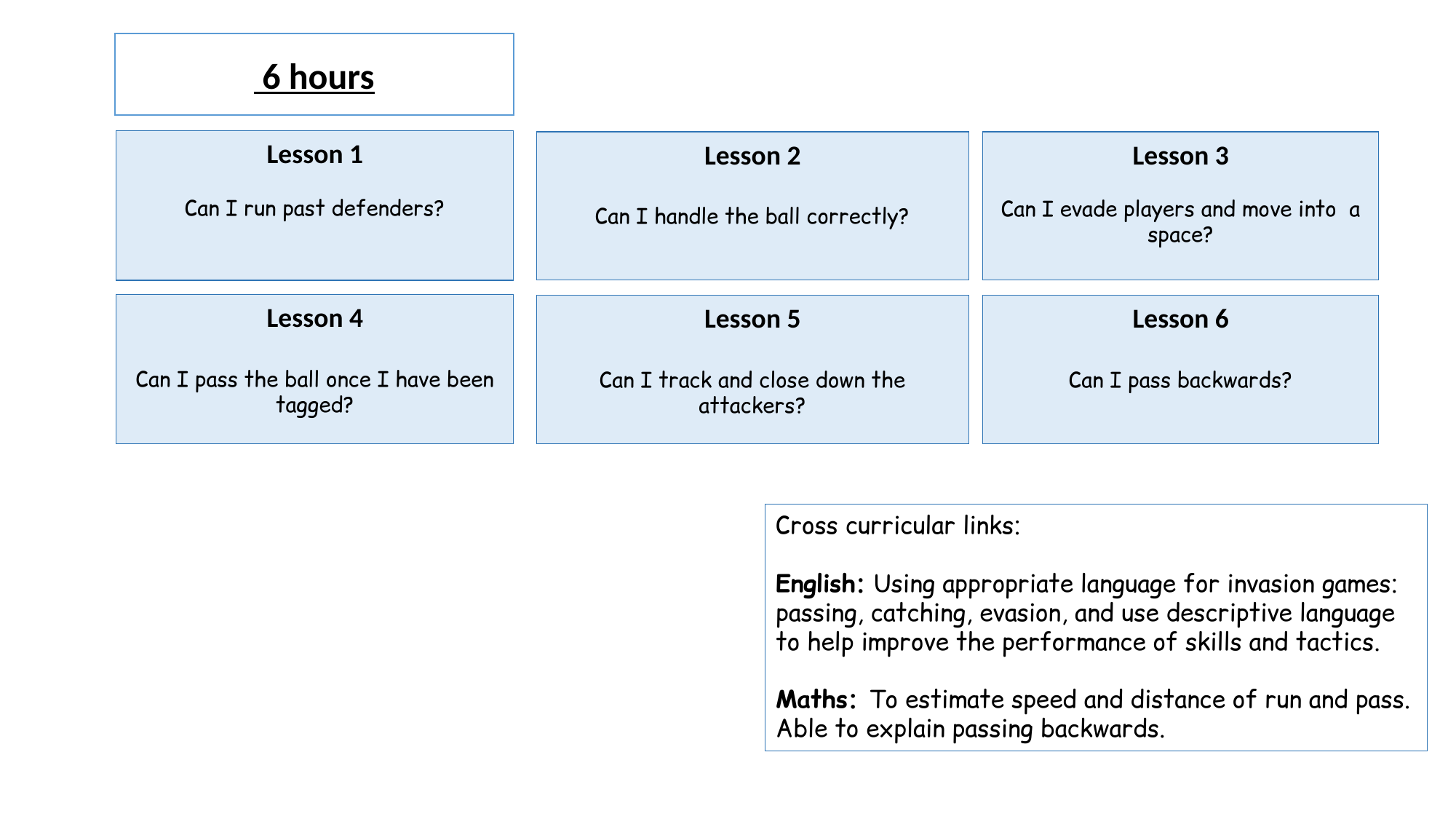

6 hours
Lesson 1

Can I run past defenders?
Lesson 2

Can I handle the ball correctly?
Lesson 3

Can I evade players and move into  a space?
Lesson 4

Can I pass the ball once I have been tagged?
Lesson 5

Can I track and close down the attackers?
Lesson 6

Can I pass backwards?
Cross curricular links:

English: Using appropriate language for invasion games: passing, catching, evasion, and use descriptive language to help improve the performance of skills and tactics.

Maths: To estimate speed and distance of run and pass. Able to explain passing backwards.